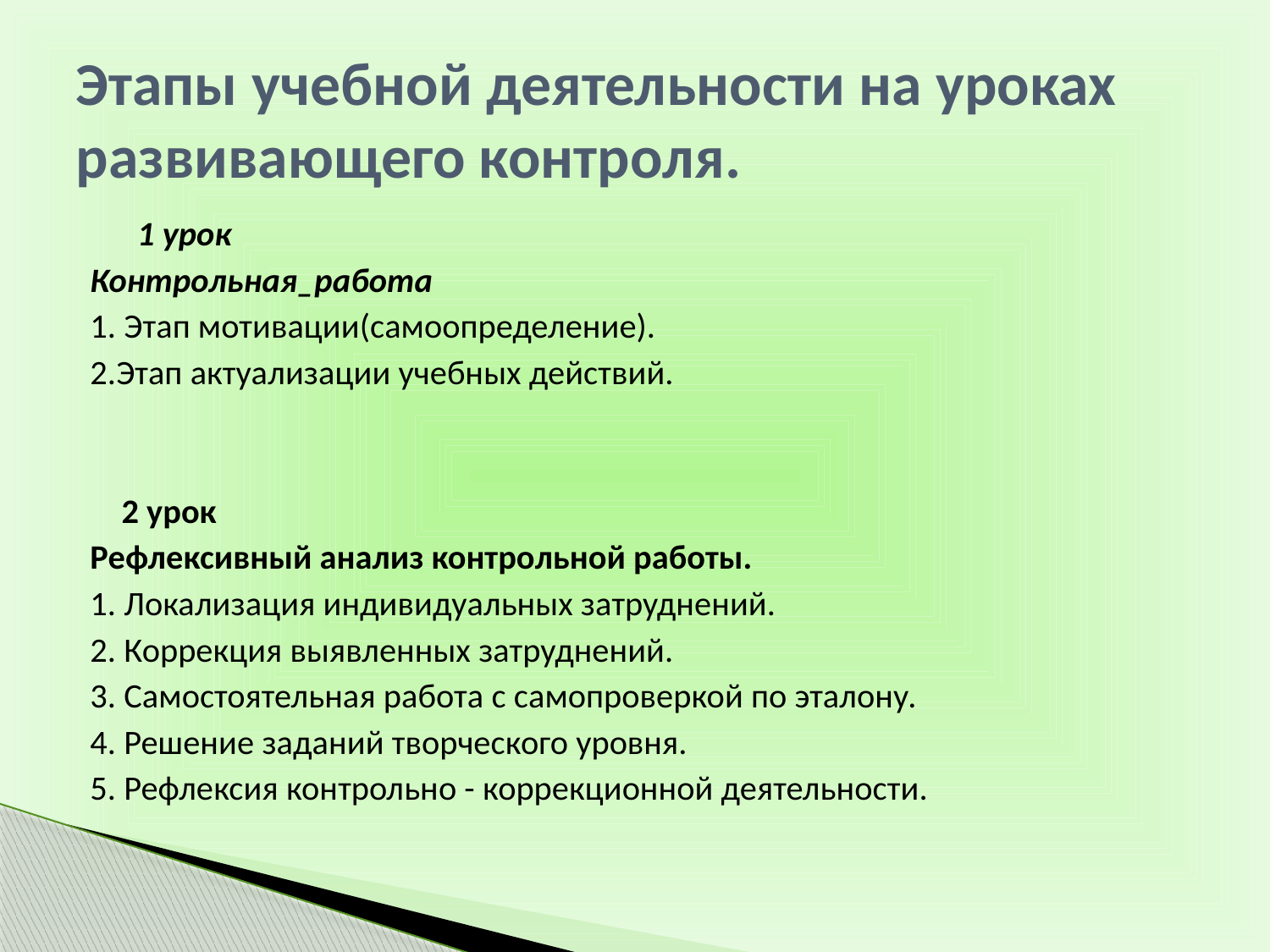

# Этапы учебной деятельности на уроках развивающего контроля.
      1 урок
Контрольная_работа
1. Этап мотивации(самоопределение).
2.Этап актуализации учебных действий.

    2 урок
Рефлексивный анализ контрольной работы.
1. Локализация индивидуальных затруднений.
2. Коррекция выявленных затруднений.
3. Самостоятельная работа с самопроверкой по эталону.
4. Решение заданий творческого уровня.
5. Рефлексия контрольно - коррекционной деятельности.